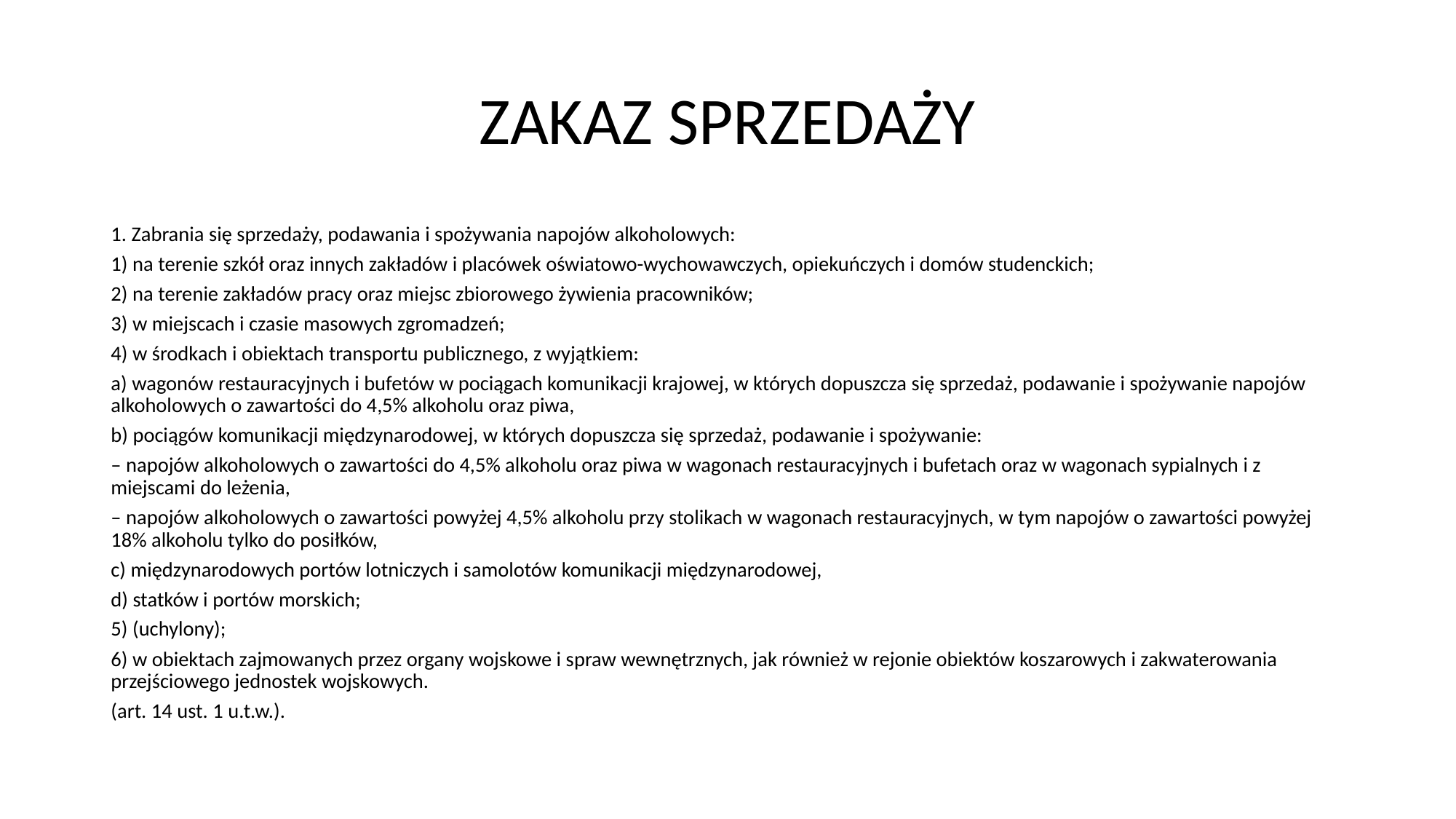

# ZAKAZ SPRZEDAŻY
1. Zabrania się sprzedaży, podawania i spożywania napojów alkoholowych:
1) na terenie szkół oraz innych zakładów i placówek oświatowo-wychowawczych, opiekuńczych i domów studenckich;
2) na terenie zakładów pracy oraz miejsc zbiorowego żywienia pracowników;
3) w miejscach i czasie masowych zgromadzeń;
4) w środkach i obiektach transportu publicznego, z wyjątkiem:
a) wagonów restauracyjnych i bufetów w pociągach komunikacji krajowej, w których dopuszcza się sprzedaż, podawanie i spożywanie napojów alkoholowych o zawartości do 4,5% alkoholu oraz piwa,
b) pociągów komunikacji międzynarodowej, w których dopuszcza się sprzedaż, podawanie i spożywanie:
– napojów alkoholowych o zawartości do 4,5% alkoholu oraz piwa w wagonach restauracyjnych i bufetach oraz w wagonach sypialnych i z miejscami do leżenia,
– napojów alkoholowych o zawartości powyżej 4,5% alkoholu przy stolikach w wagonach restauracyjnych, w tym napojów o zawartości powyżej 18% alkoholu tylko do posiłków,
c) międzynarodowych portów lotniczych i samolotów komunikacji międzynarodowej,
d) statków i portów morskich;
5) (uchylony);
6) w obiektach zajmowanych przez organy wojskowe i spraw wewnętrznych, jak również w rejonie obiektów koszarowych i zakwaterowania przejściowego jednostek wojskowych.
(art. 14 ust. 1 u.t.w.).